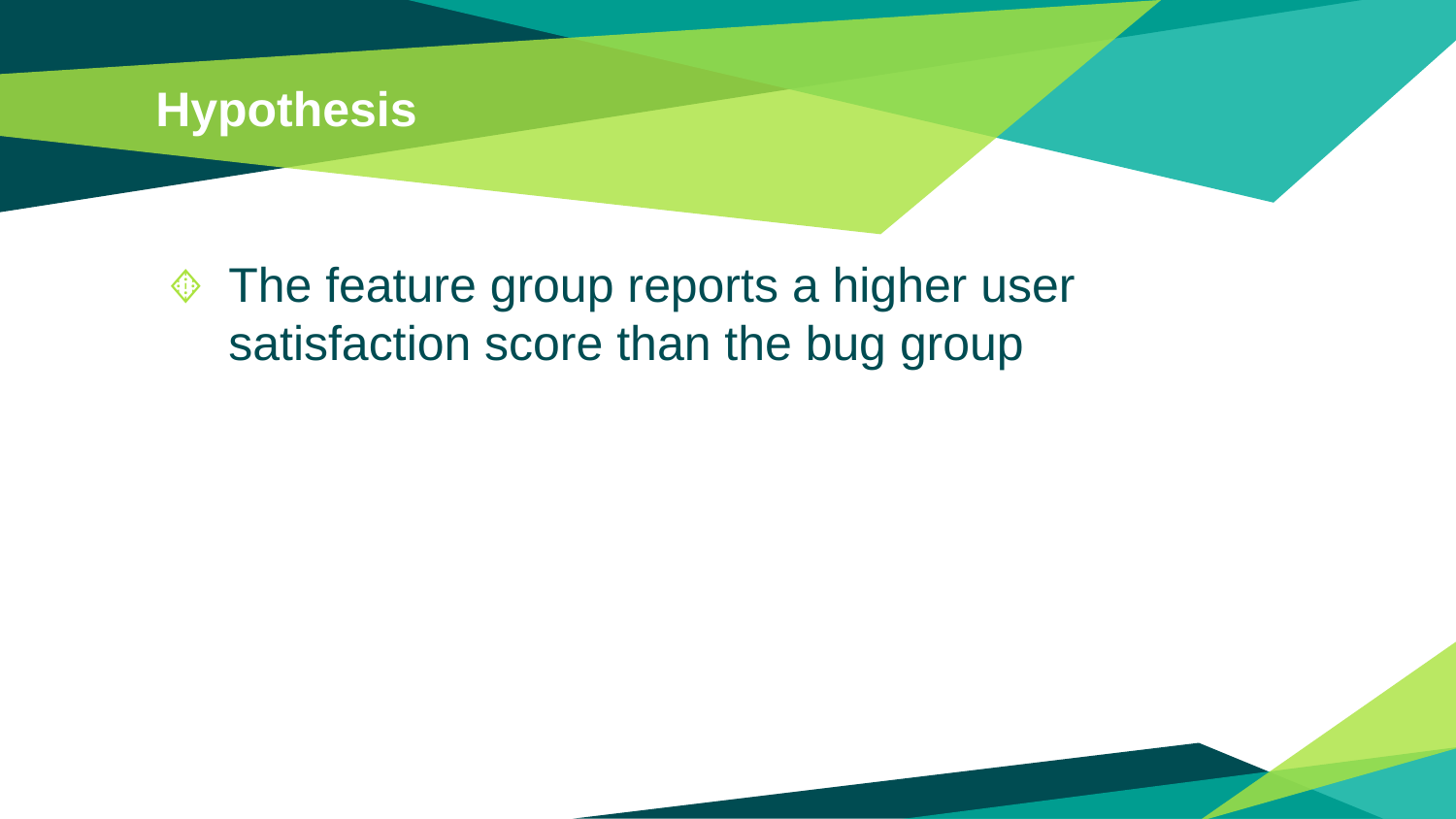

# Hypothesis
The feature group reports a higher user satisfaction score than the bug group